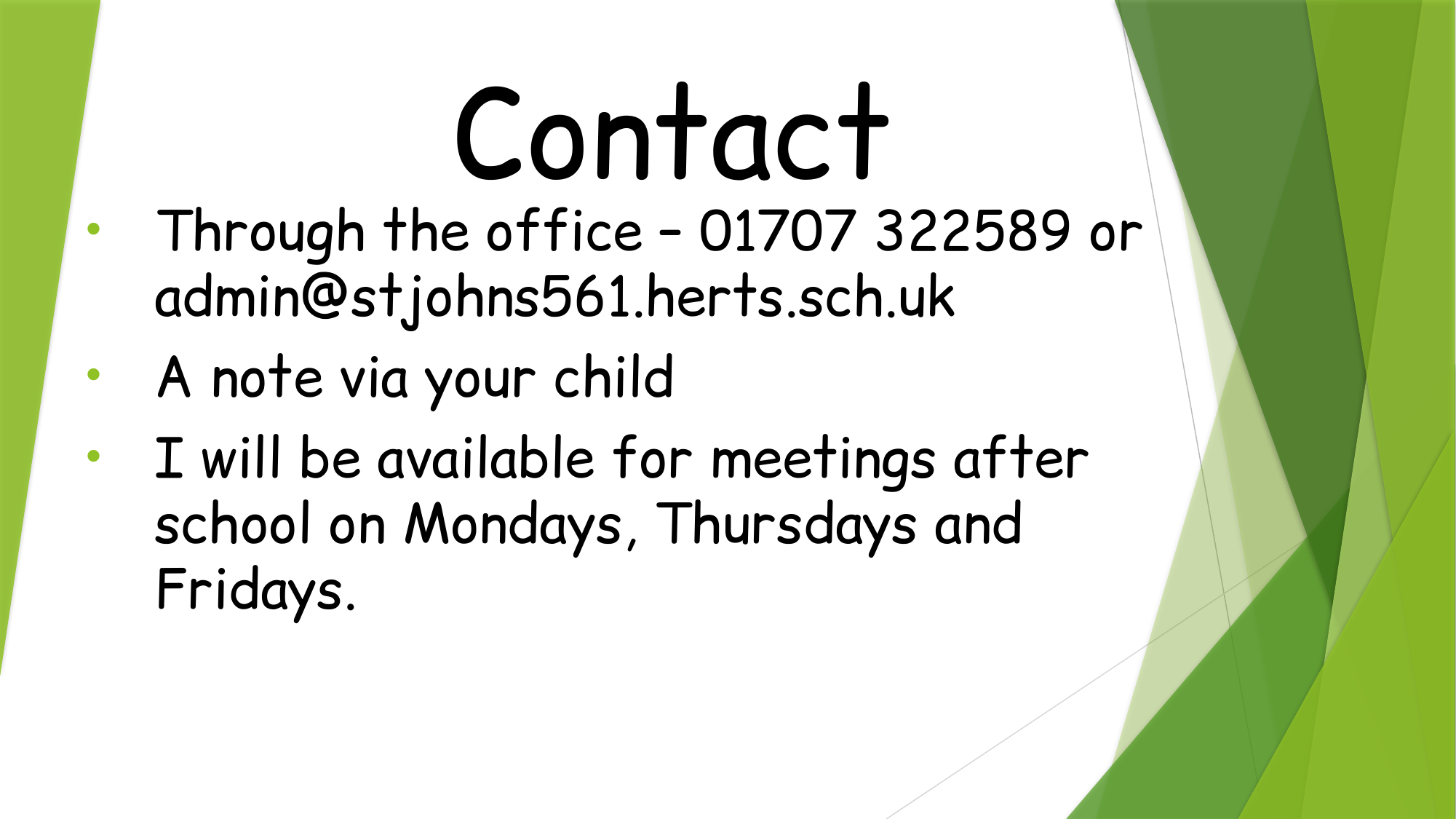

# Contact
Through the office – 01707 322589 or admin@stjohns561.herts.sch.uk
A note via your child
I will be available for meetings after school on Mondays, Thursdays and Fridays.